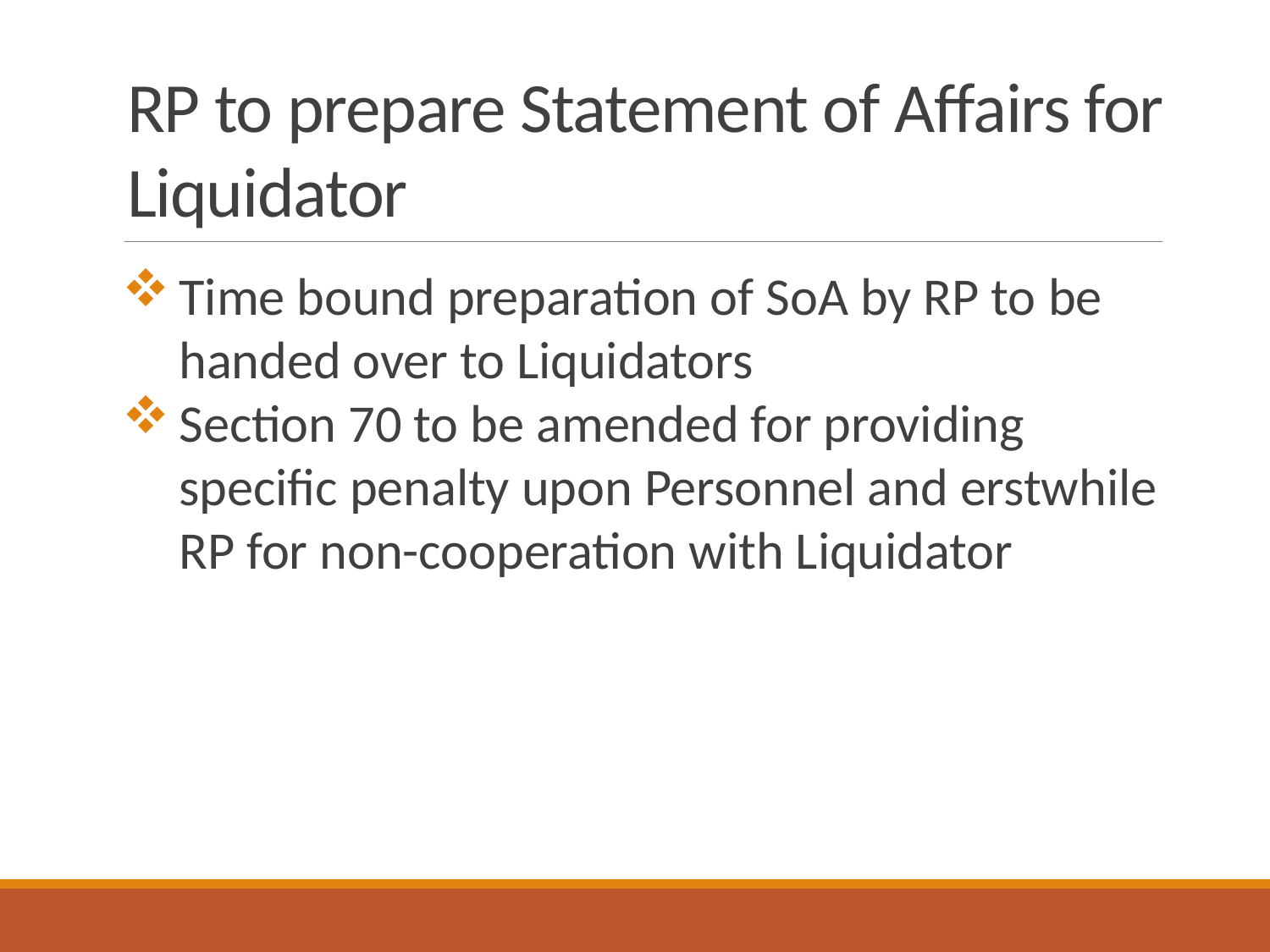

# RP to prepare Statement of Affairs for Liquidator
Time bound preparation of SoA by RP to be handed over to Liquidators
Section 70 to be amended for providing specific penalty upon Personnel and erstwhile RP for non-cooperation with Liquidator